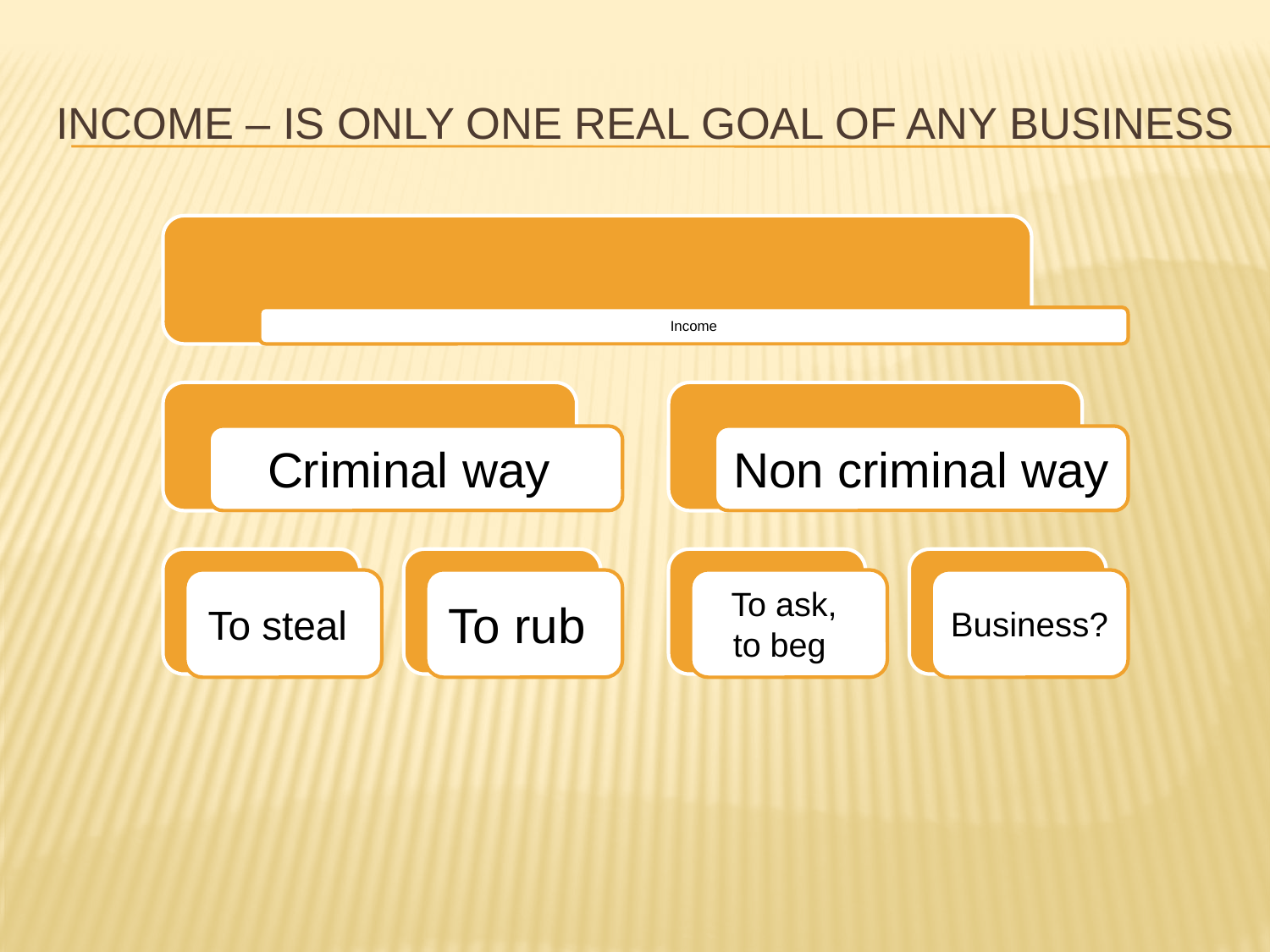

# Income – is only one real goal of any business
Income
Criminal way
To steal
To rub
Non criminal way
To ask,
to beg
Business?